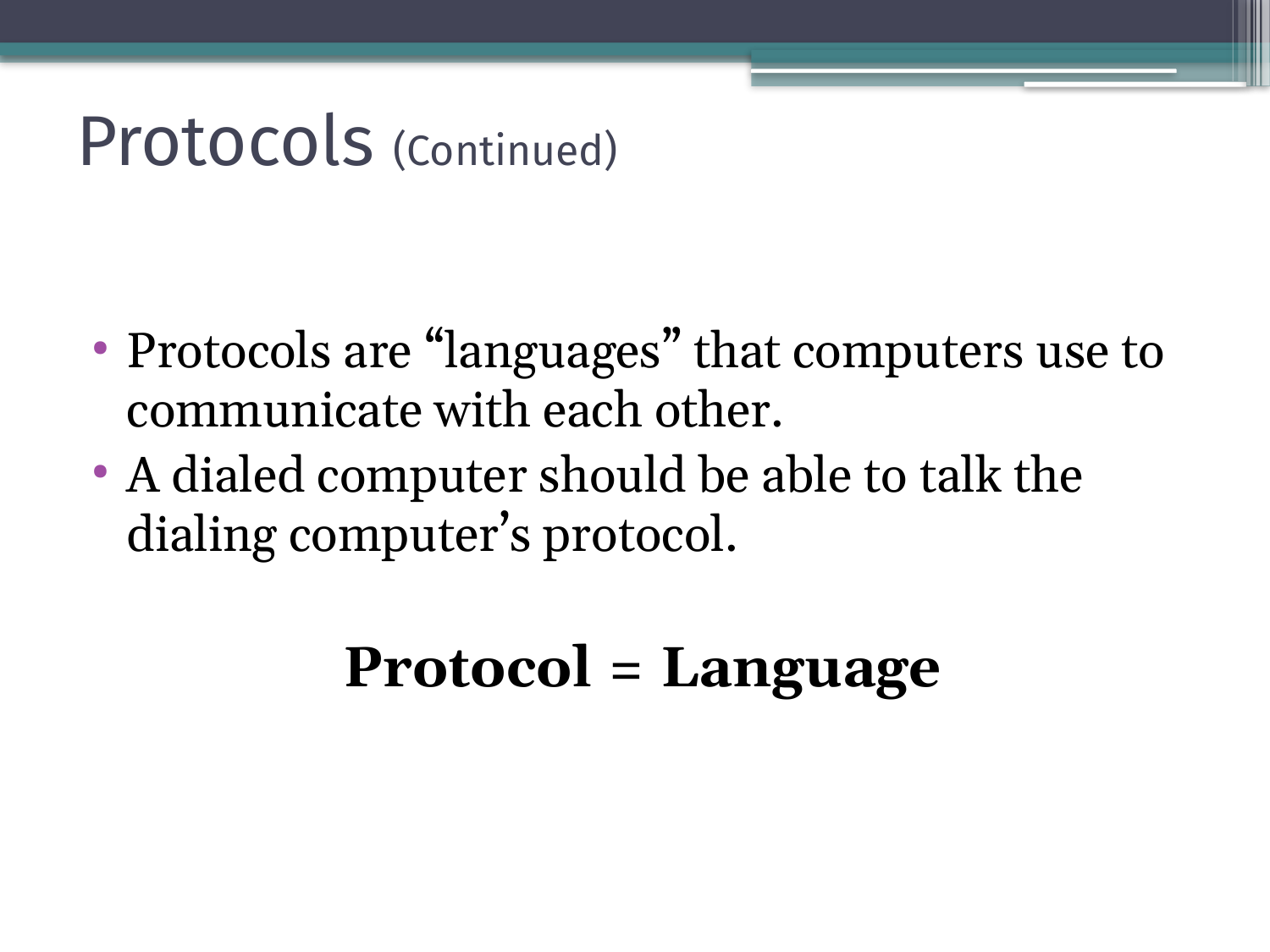

# Protocols (Continued)
Protocols are “languages” that computers use to communicate with each other.
A dialed computer should be able to talk the dialing computer’s protocol.

Protocol = Language